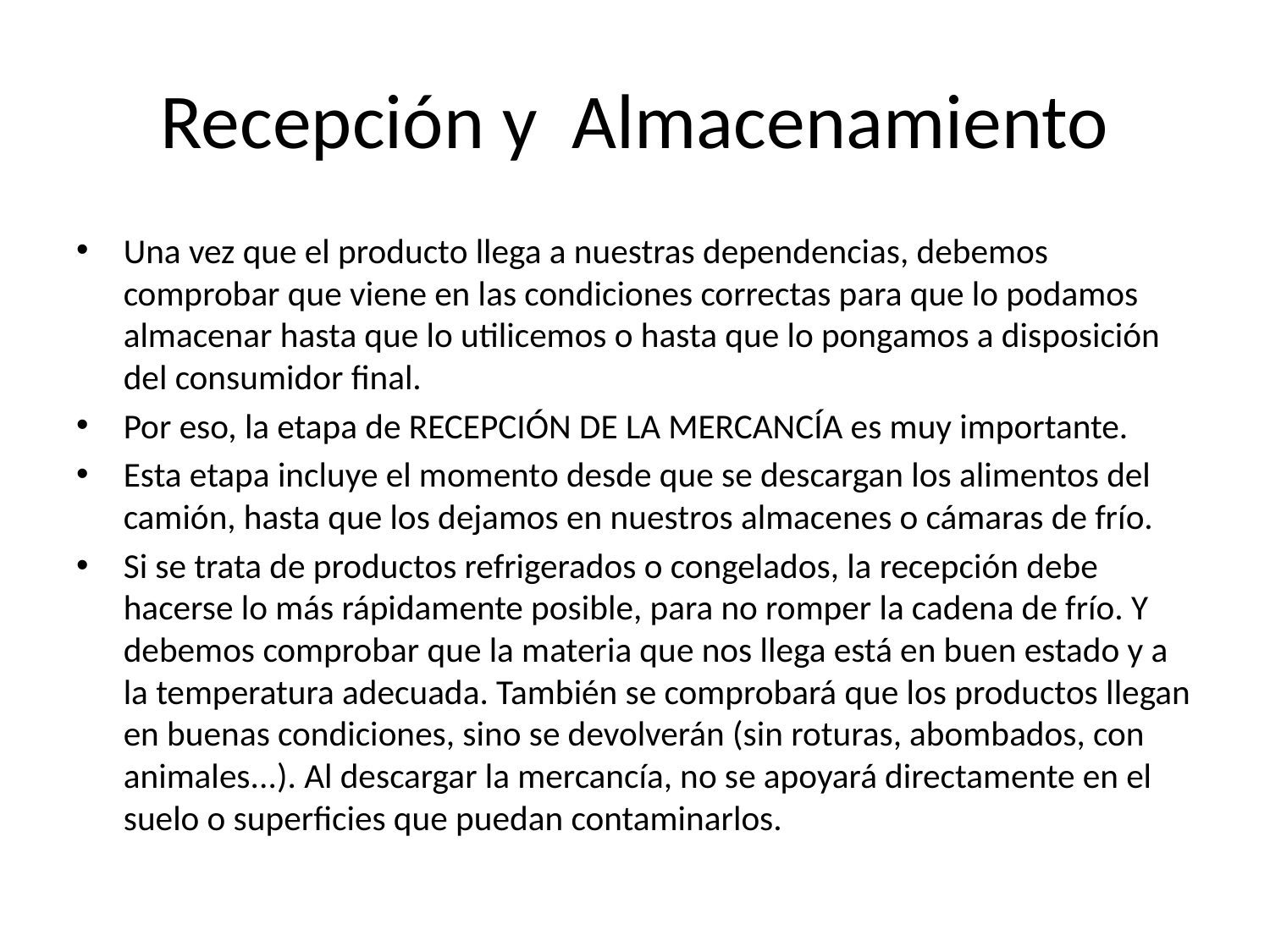

# Recepción y  Almacenamiento
Una vez que el producto llega a nuestras dependencias, debemos comprobar que viene en las condiciones correctas para que lo podamos almacenar hasta que lo utilicemos o hasta que lo pongamos a disposición del consumidor final.
Por eso, la etapa de RECEPCIÓN DE LA MERCANCÍA es muy importante.
Esta etapa incluye el momento desde que se descargan los alimentos del camión, hasta que los dejamos en nuestros almacenes o cámaras de frío.
Si se trata de productos refrigerados o congelados, la recepción debe hacerse lo más rápidamente posible, para no romper la cadena de frío. Y debemos comprobar que la materia que nos llega está en buen estado y a la temperatura adecuada. También se comprobará que los productos llegan en buenas condiciones, sino se devolverán (sin roturas, abombados, con animales...). Al descargar la mercancía, no se apoyará directamente en el suelo o superficies que puedan contaminarlos.